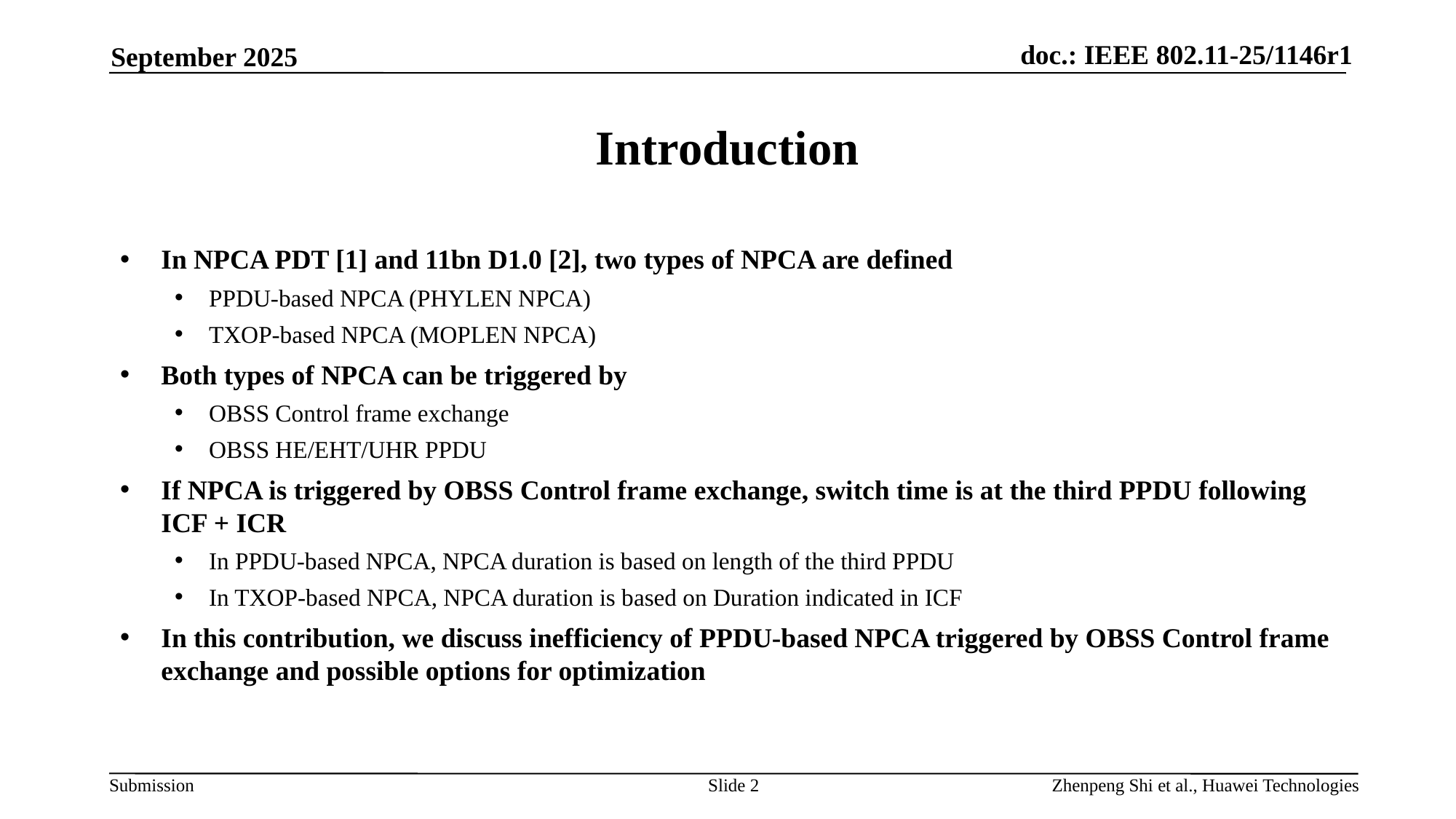

September 2025
# Introduction
In NPCA PDT [1] and 11bn D1.0 [2], two types of NPCA are defined
PPDU-based NPCA (PHYLEN NPCA)
TXOP-based NPCA (MOPLEN NPCA)
Both types of NPCA can be triggered by
OBSS Control frame exchange
OBSS HE/EHT/UHR PPDU
If NPCA is triggered by OBSS Control frame exchange, switch time is at the third PPDU following ICF + ICR
In PPDU-based NPCA, NPCA duration is based on length of the third PPDU
In TXOP-based NPCA, NPCA duration is based on Duration indicated in ICF
In this contribution, we discuss inefficiency of PPDU-based NPCA triggered by OBSS Control frame exchange and possible options for optimization

Slide 2
Zhenpeng Shi et al., Huawei Technologies